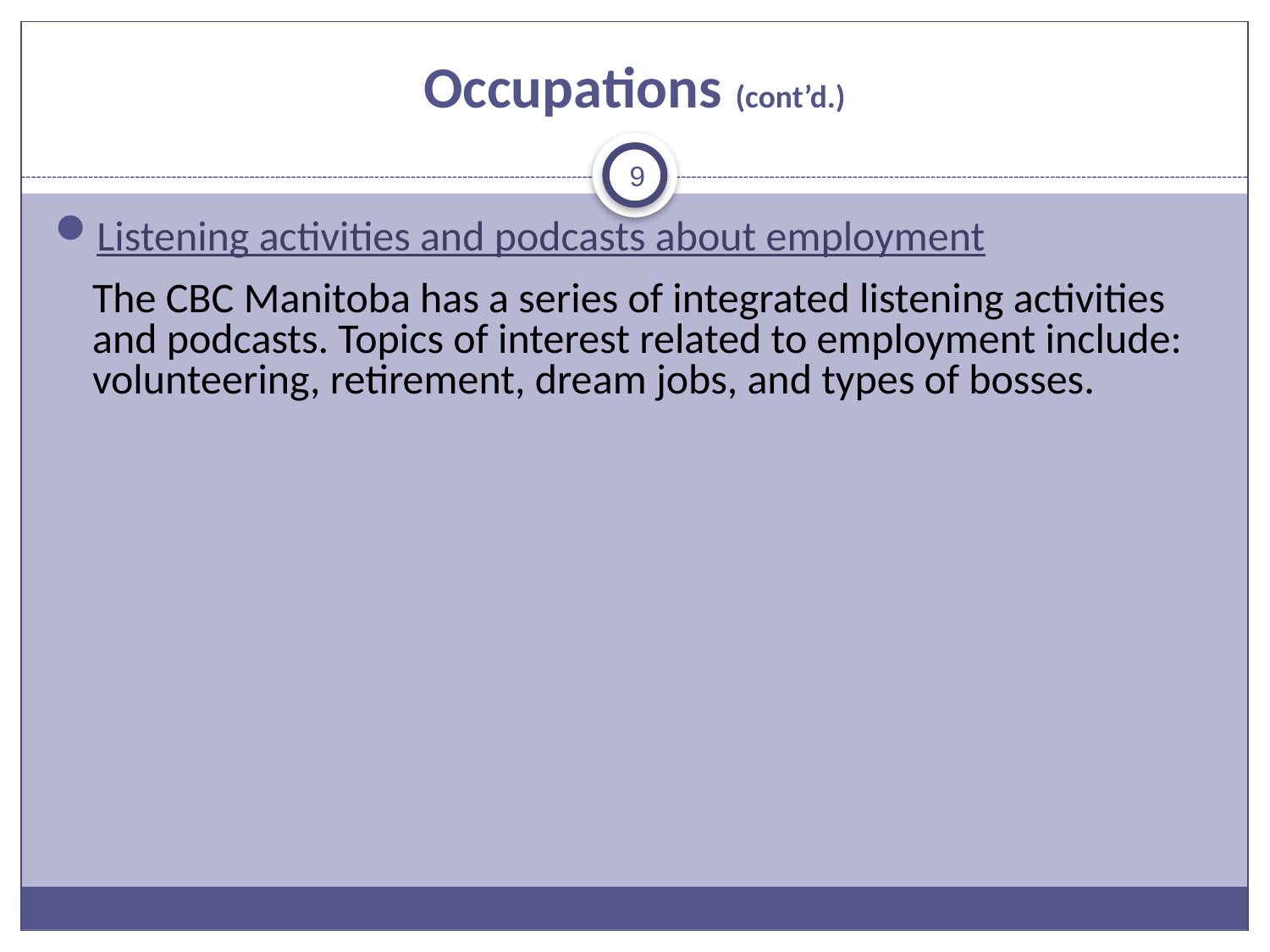

# Occupations (cont’d.)
9
Listening activities and podcasts about employment
	The CBC Manitoba has a series of integrated listening activities and podcasts. Topics of interest related to employment include: volunteering, retirement, dream jobs, and types of bosses.